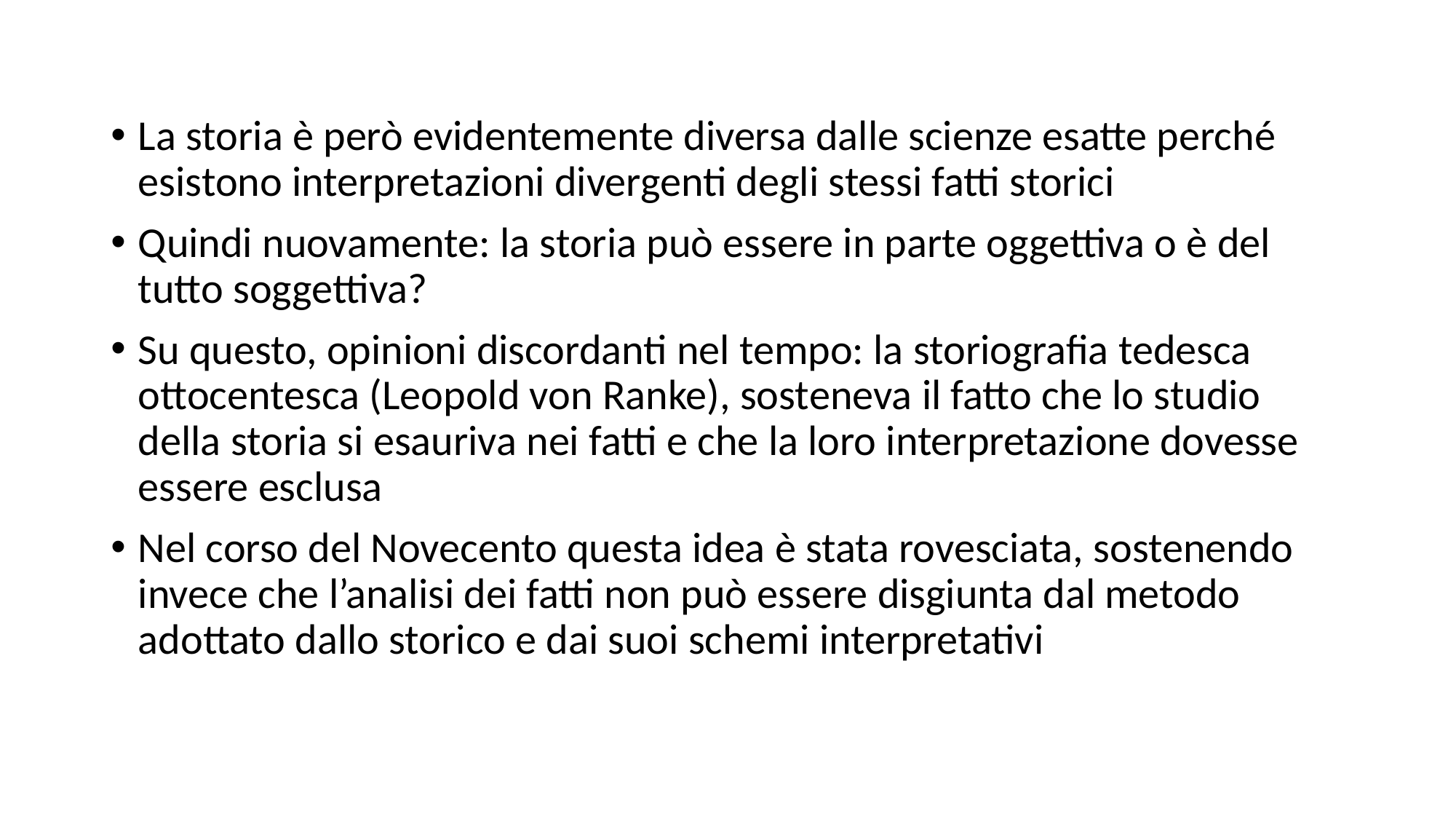

La storia è però evidentemente diversa dalle scienze esatte perché esistono interpretazioni divergenti degli stessi fatti storici
Quindi nuovamente: la storia può essere in parte oggettiva o è del tutto soggettiva?
Su questo, opinioni discordanti nel tempo: la storiografia tedesca ottocentesca (Leopold von Ranke), sosteneva il fatto che lo studio della storia si esauriva nei fatti e che la loro interpretazione dovesse essere esclusa
Nel corso del Novecento questa idea è stata rovesciata, sostenendo invece che l’analisi dei fatti non può essere disgiunta dal metodo adottato dallo storico e dai suoi schemi interpretativi